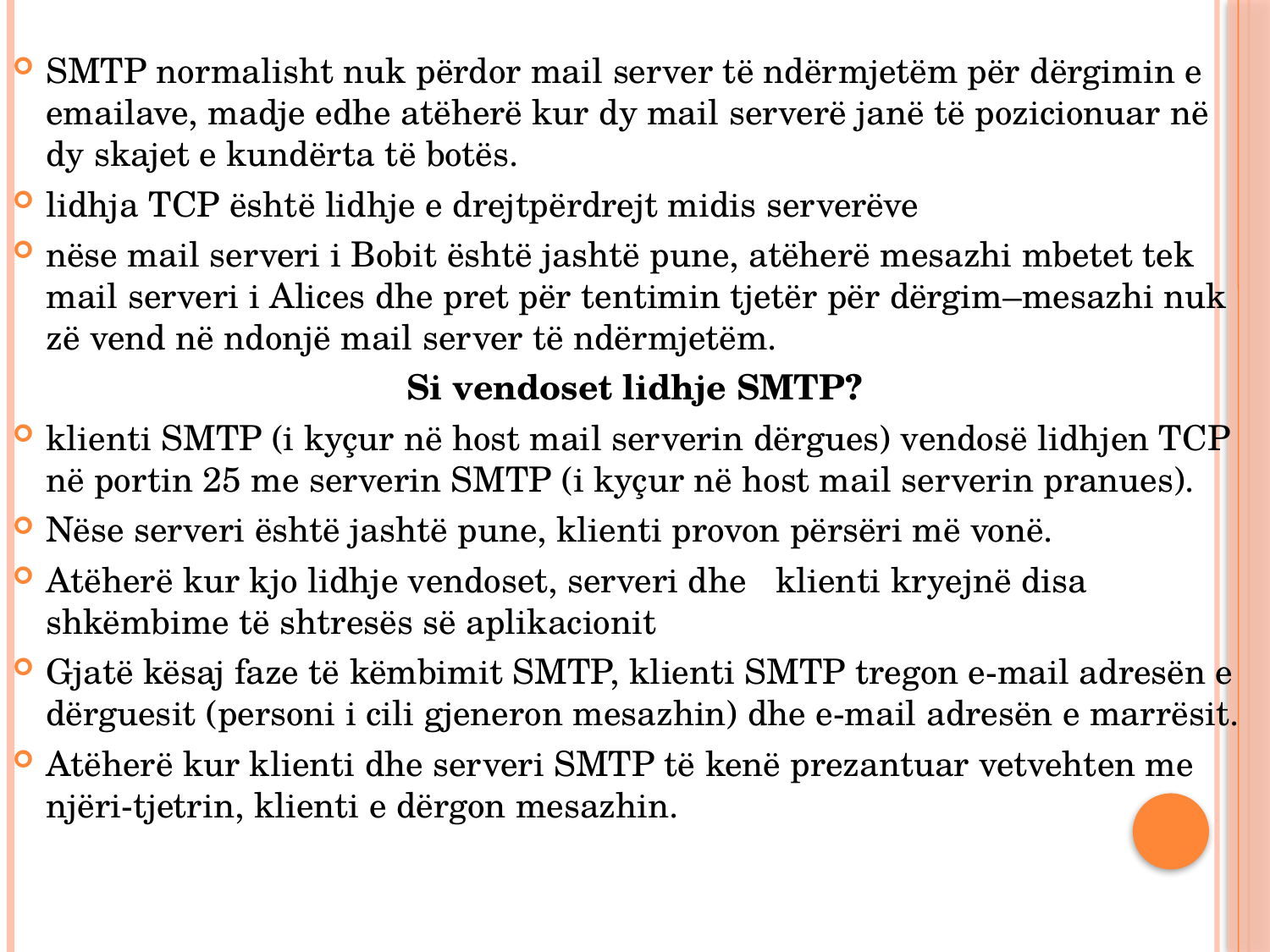

SMTP normalisht nuk përdor mail server të ndërmjetëm për dërgimin e emailave, madje edhe atëherë kur dy mail serverë janë të pozicionuar në dy skajet e kundërta të botës.
lidhja TCP është lidhje e drejtpërdrejt midis serverëve
nëse mail serveri i Bobit është jashtë pune, atëherë mesazhi mbetet tek mail serveri i Alices dhe pret për tentimin tjetër për dërgim–mesazhi nuk zë vend në ndonjë mail server të ndërmjetëm.
Si vendoset lidhje SMTP?
klienti SMTP (i kyçur në host mail serverin dërgues) vendosë lidhjen TCP në portin 25 me serverin SMTP (i kyçur në host mail serverin pranues).
Nëse serveri është jashtë pune, klienti provon përsëri më vonë.
Atëherë kur kjo lidhje vendoset, serveri dhe   klienti kryejnë disa shkëmbime të shtresës së aplikacionit
Gjatë kësaj faze të këmbimit SMTP, klienti SMTP tregon e-mail adresën e dërguesit (personi i cili gjeneron mesazhin) dhe e-mail adresën e marrësit.
Atëherë kur klienti dhe serveri SMTP të kenë prezantuar vetvehten me njëri-tjetrin, klienti e dërgon mesazhin.